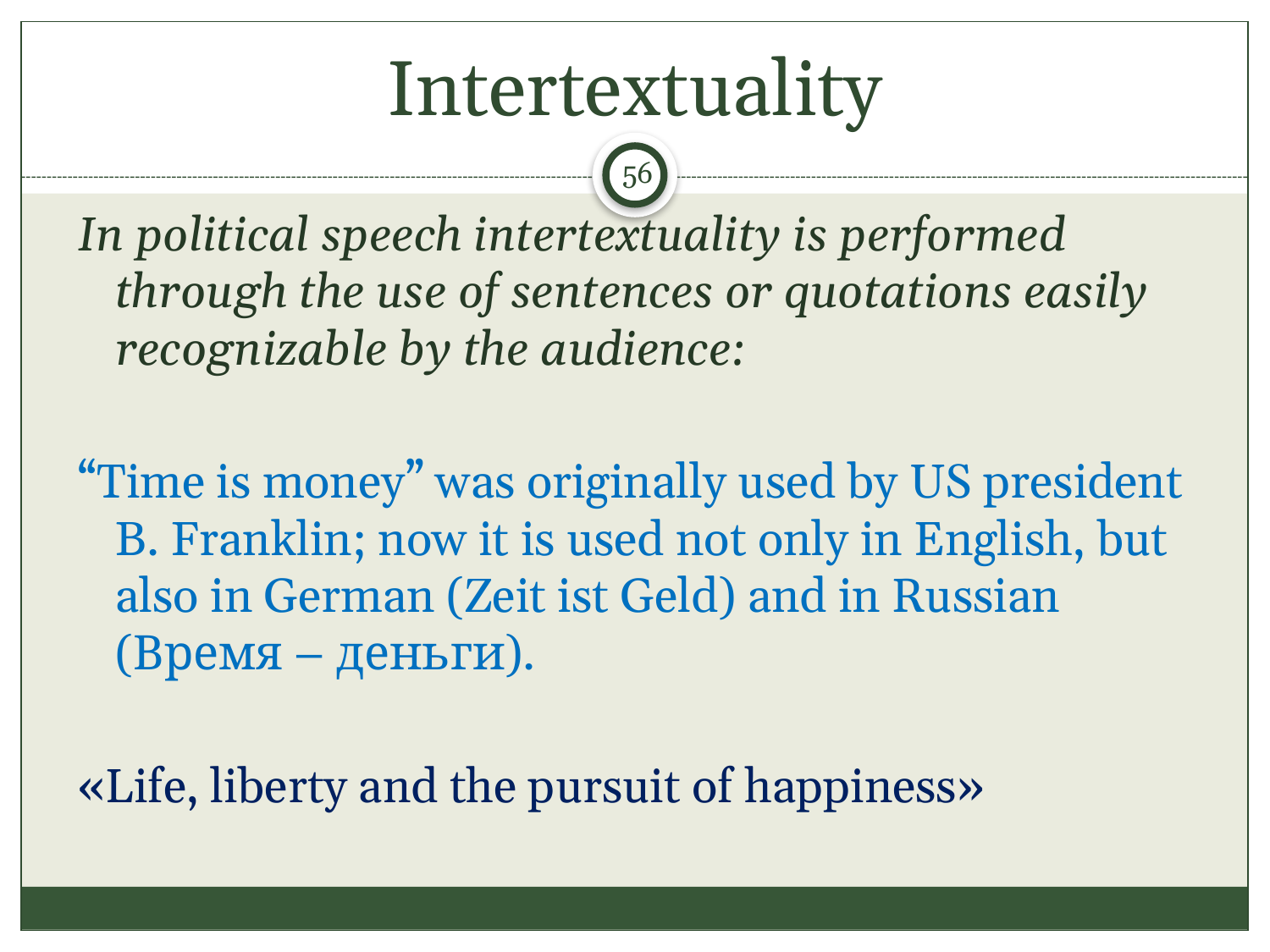

# Intertextuality
56
In political speech intertextuality is performed through the use of sentences or quotations easily recognizable by the audience:

“Time is money” was originally used by US president B. Franklin; now it is used not only in English, but also in German (Zeit ist Geld) and in Russian (Время – деньги).

«Life, liberty and the pursuit of happiness»